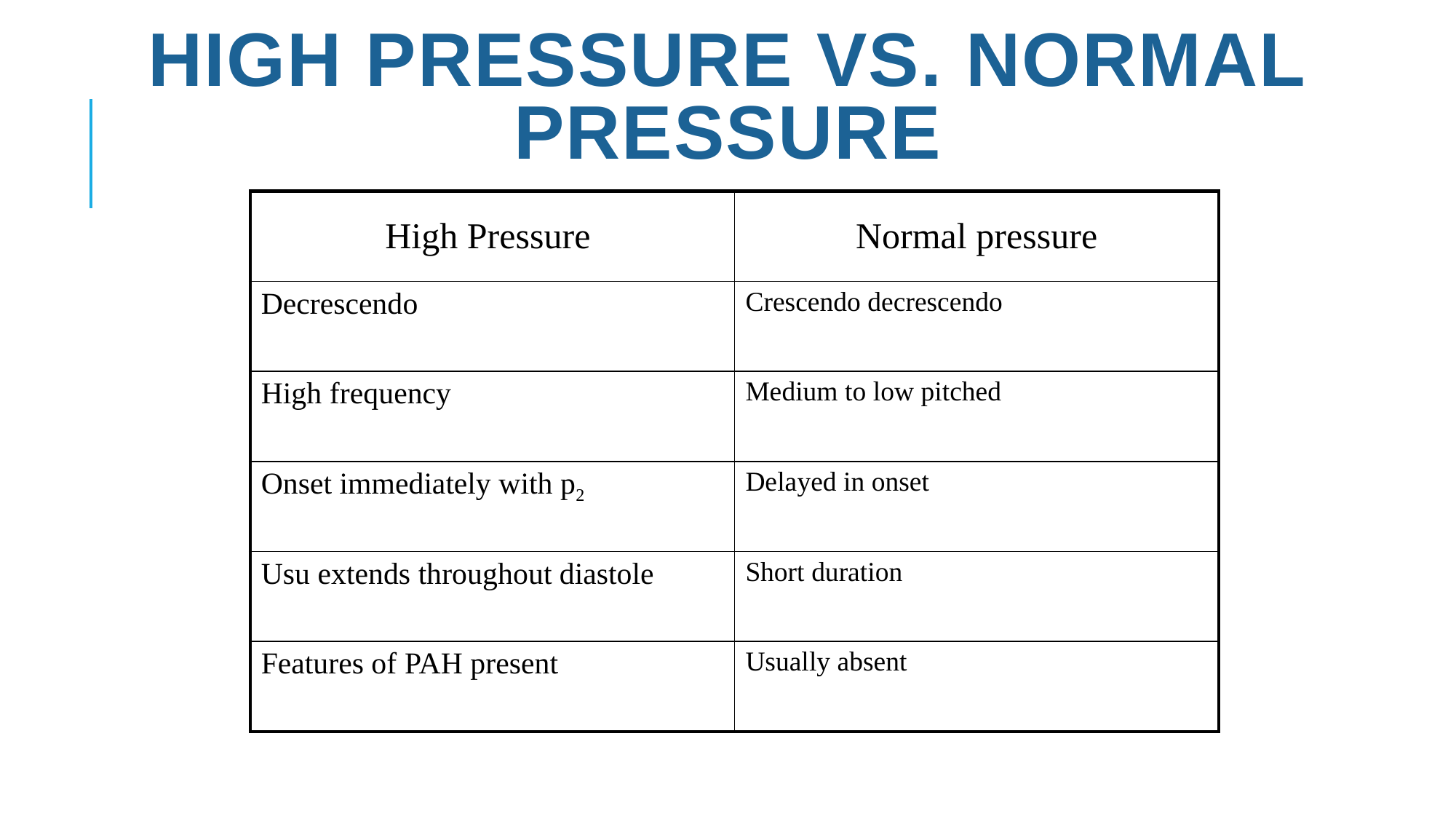

# High Pressure vs. Normal Pressure
| High Pressure | Normal pressure |
| --- | --- |
| Decrescendo | Crescendo decrescendo |
| High frequency | Medium to low pitched |
| Onset immediately with p2 | Delayed in onset |
| Usu extends throughout diastole | Short duration |
| Features of PAH present | Usually absent |